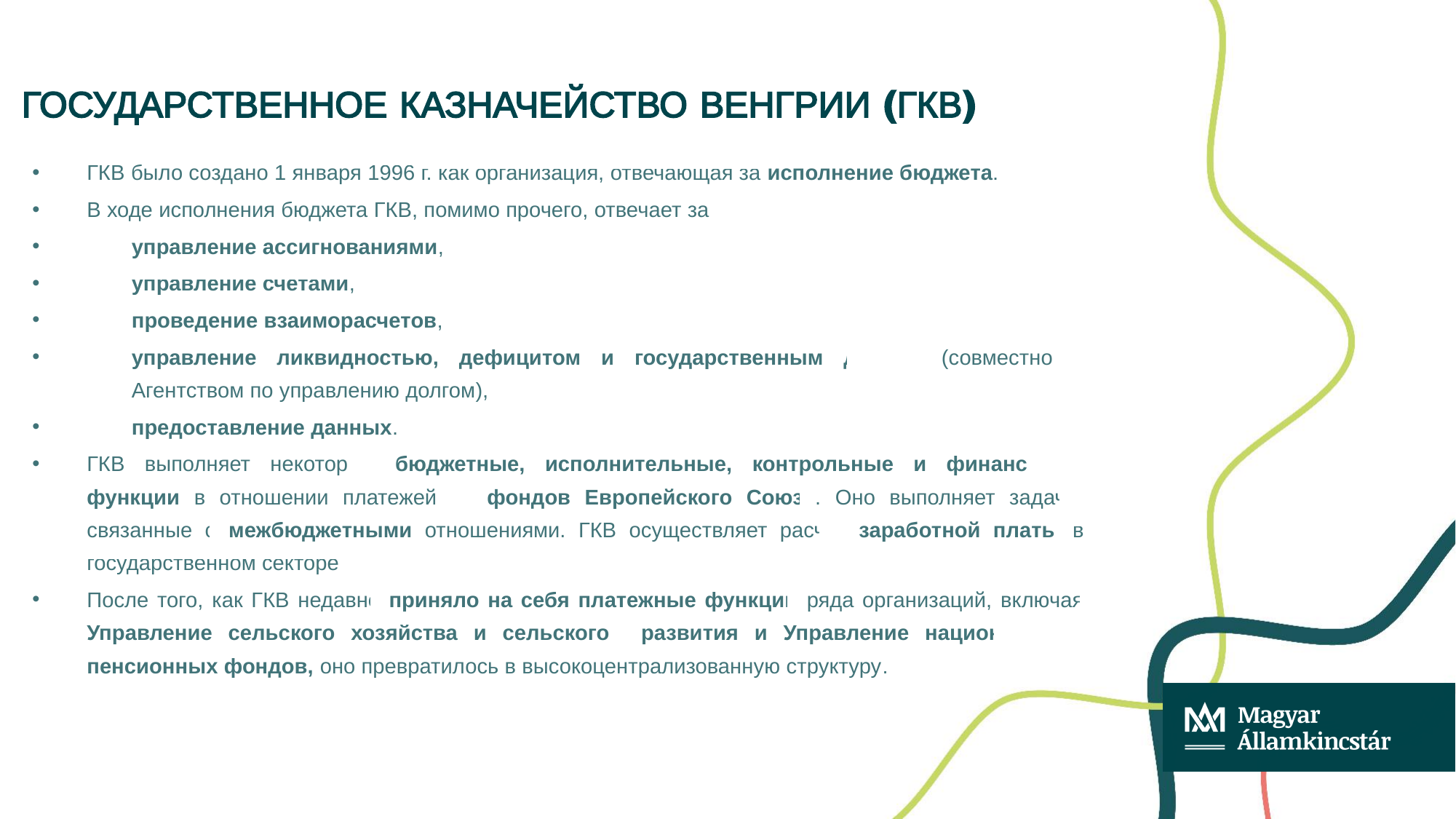

# ГОСУДАРСТВЕННОЕ КАЗНАЧЕЙСТВО ВЕНГРИИ (ГКВ)

ГКВ было создано 1 января 1996 г. как организация, отвечающая за исполнение бюджета.
В ходе исполнения бюджета ГКВ, помимо прочего, отвечает за
управление ассигнованиями,
управление счетами,
проведение взаиморасчетов,
управление ликвидностью, дефицитом и государственным долгом (совместно с Агентством по управлению долгом),
предоставление данных.
ГКВ выполняет некоторые бюджетные, исполнительные, контрольные и финансовые функции в отношении платежей из фондов Европейского Союза. Оно выполняет задачи, связанные с межбюджетными отношениями. ГКВ осуществляет расчет заработной платы в государственном секторе
После того, как ГКВ недавно приняло на себя платежные функции ряда организаций, включая Управление сельского хозяйства и сельского  развития и Управление национальных пенсионных фондов, оно превратилось в высокоцентрализованную структуру.